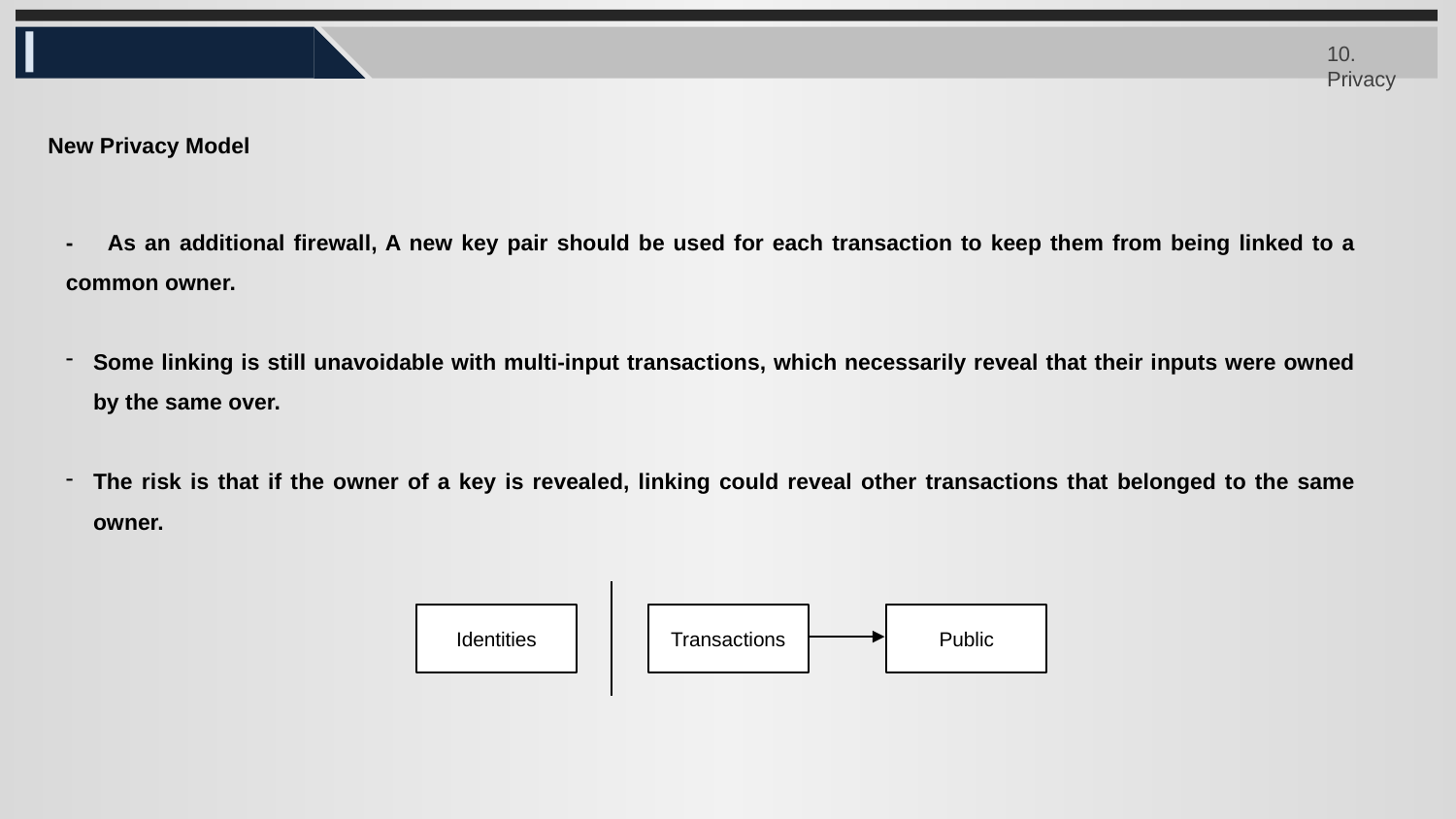

10. Privacy
New Privacy Model
-    As an additional firewall, A new key pair should be used for each transaction to keep them from being linked to a common owner.

Some linking is still unavoidable with multi-input transactions, which necessarily reveal that their inputs were owned by the same over.

The risk is that if the owner of a key is revealed, linking could reveal other transactions that belonged to the same owner.
Identities
Transactions
Public